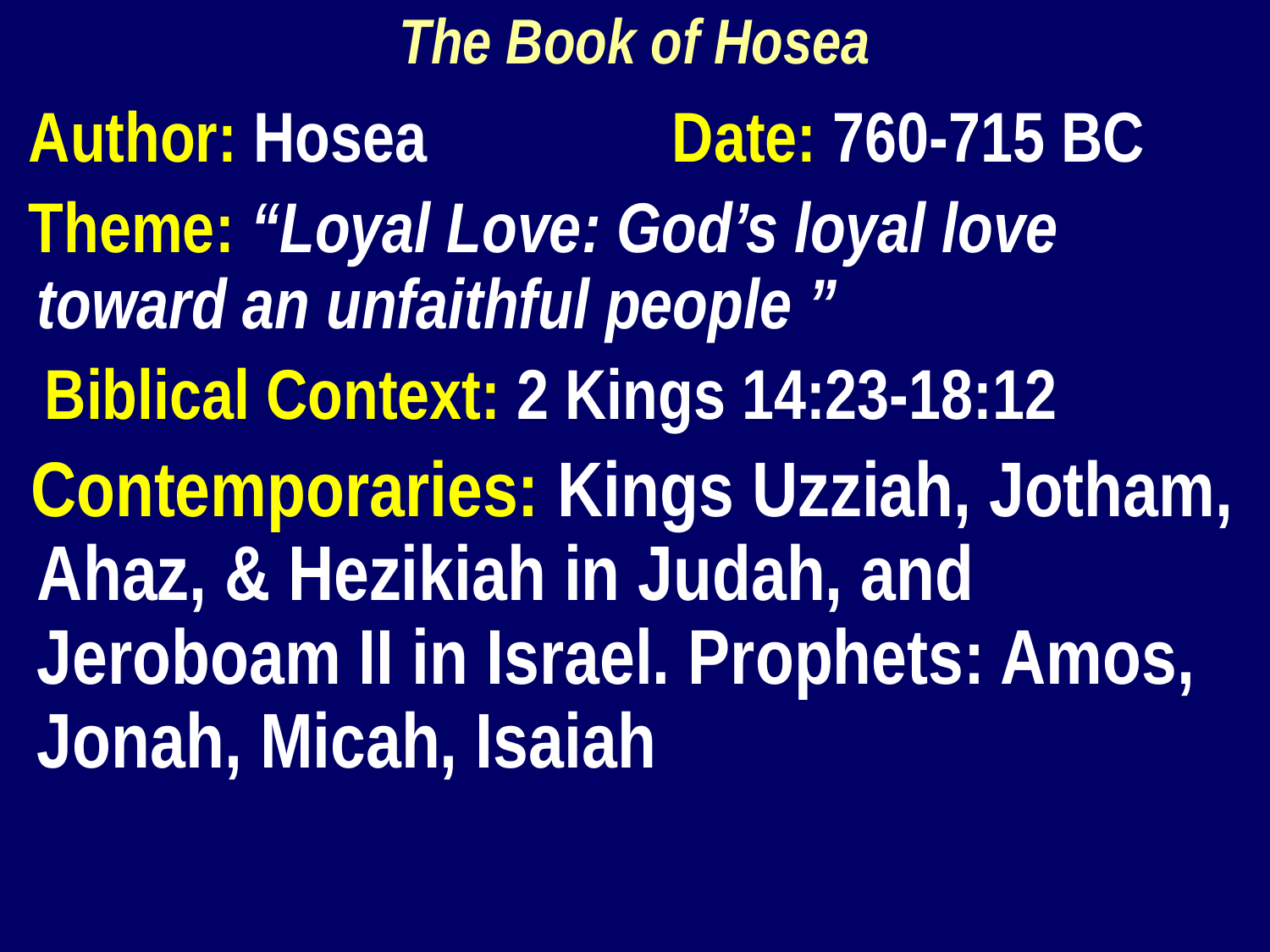

The Book of Hosea
 Author: Hosea		Date: 760-715 BC
 Theme: “Loyal Love: God’s loyal love toward an unfaithful people ”
  Biblical Context: 2 Kings 14:23-18:12
 Contemporaries: Kings Uzziah, Jotham, Ahaz, & Hezikiah in Judah, and Jeroboam II in Israel. Prophets: Amos, Jonah, Micah, Isaiah